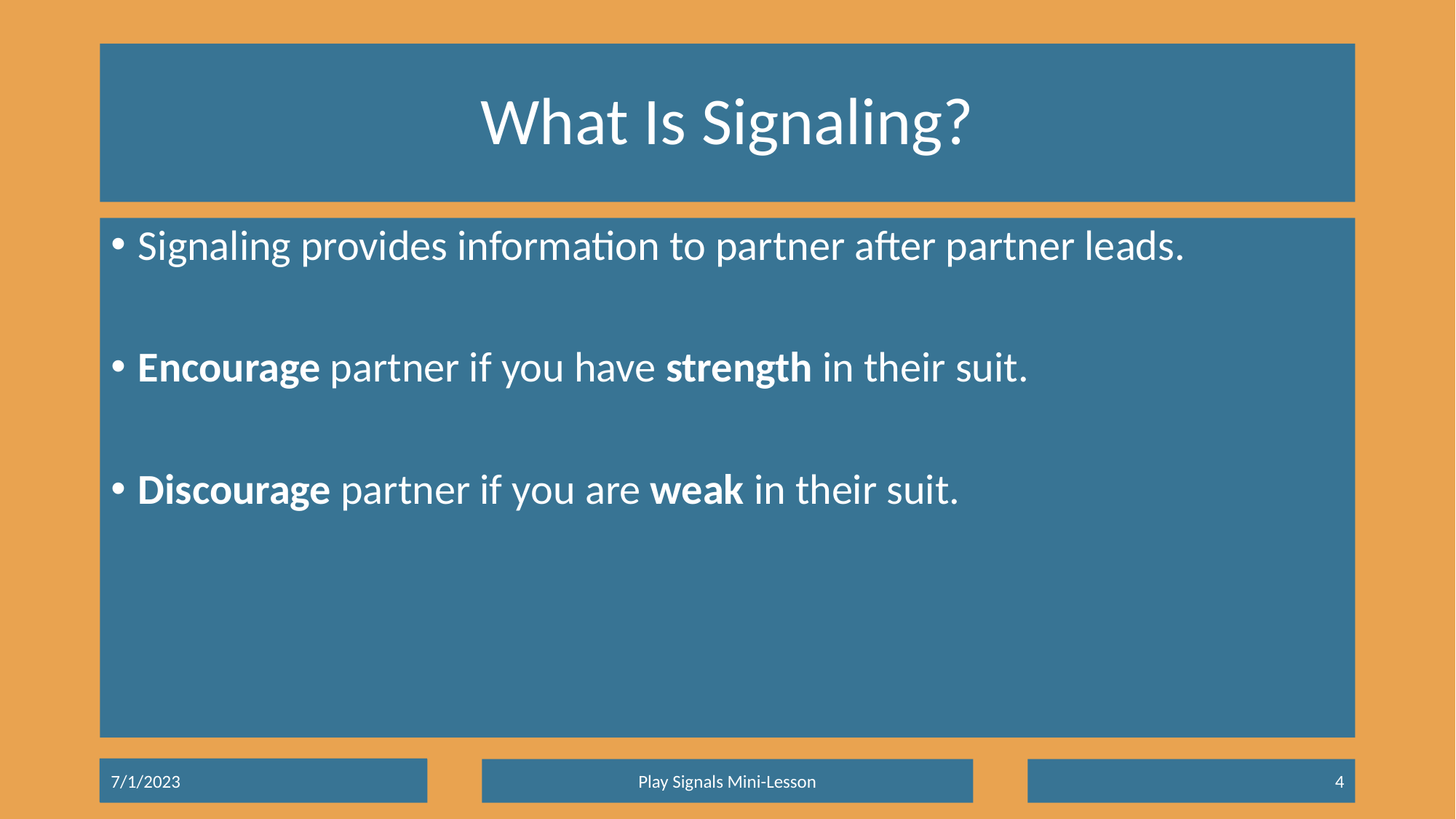

# What Is Signaling?
Signaling provides information to partner after partner leads.

Encourage partner if you have strength in their suit.

Discourage partner if you are weak in their suit.

7/1/2023
Play Signals Mini-Lesson
4